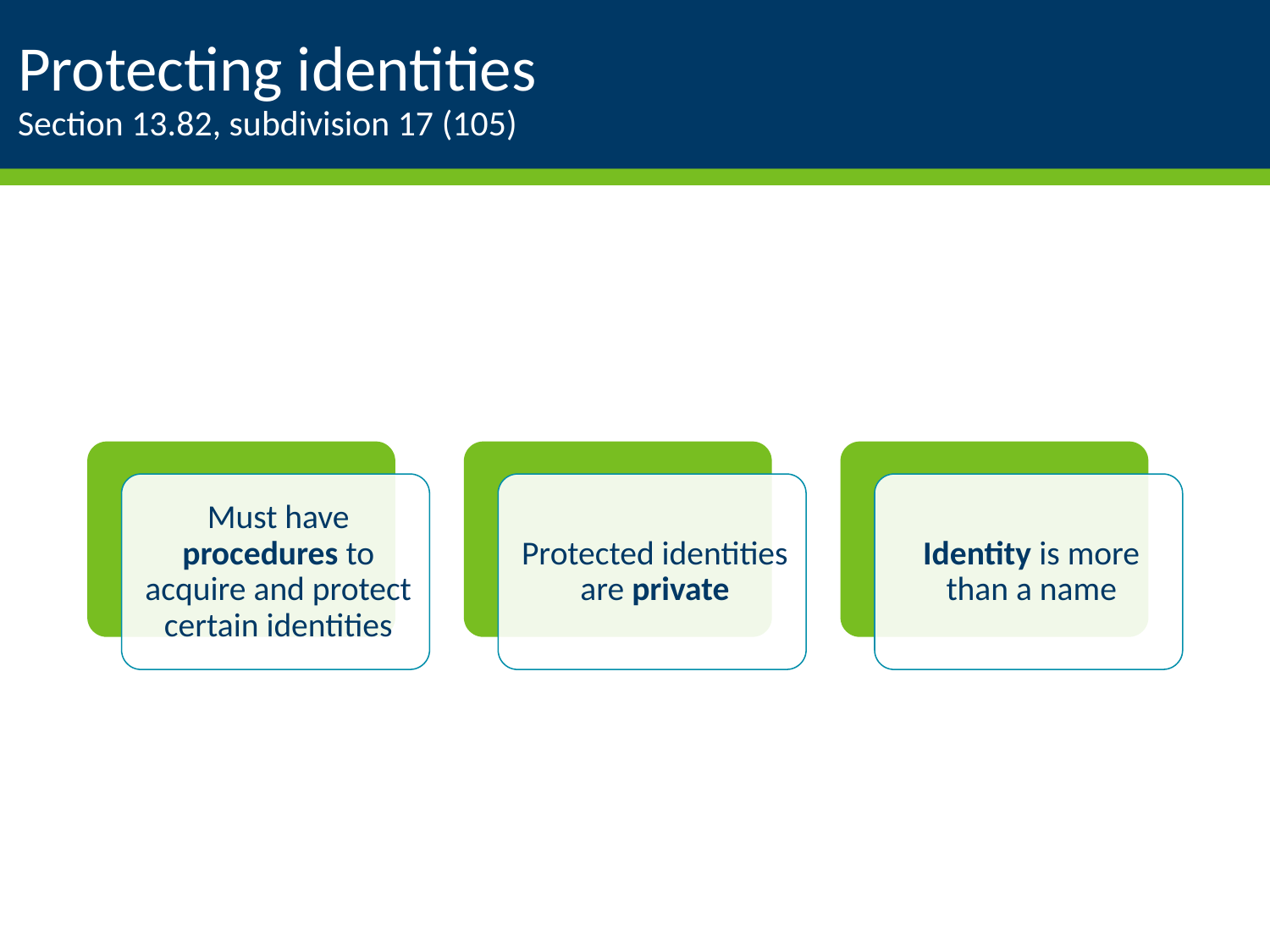

# Protecting identities Section 13.82, subdivision 17 (105)
Must have procedures to acquire and protect certain identities
Protected identities are private
Identity is more than a name